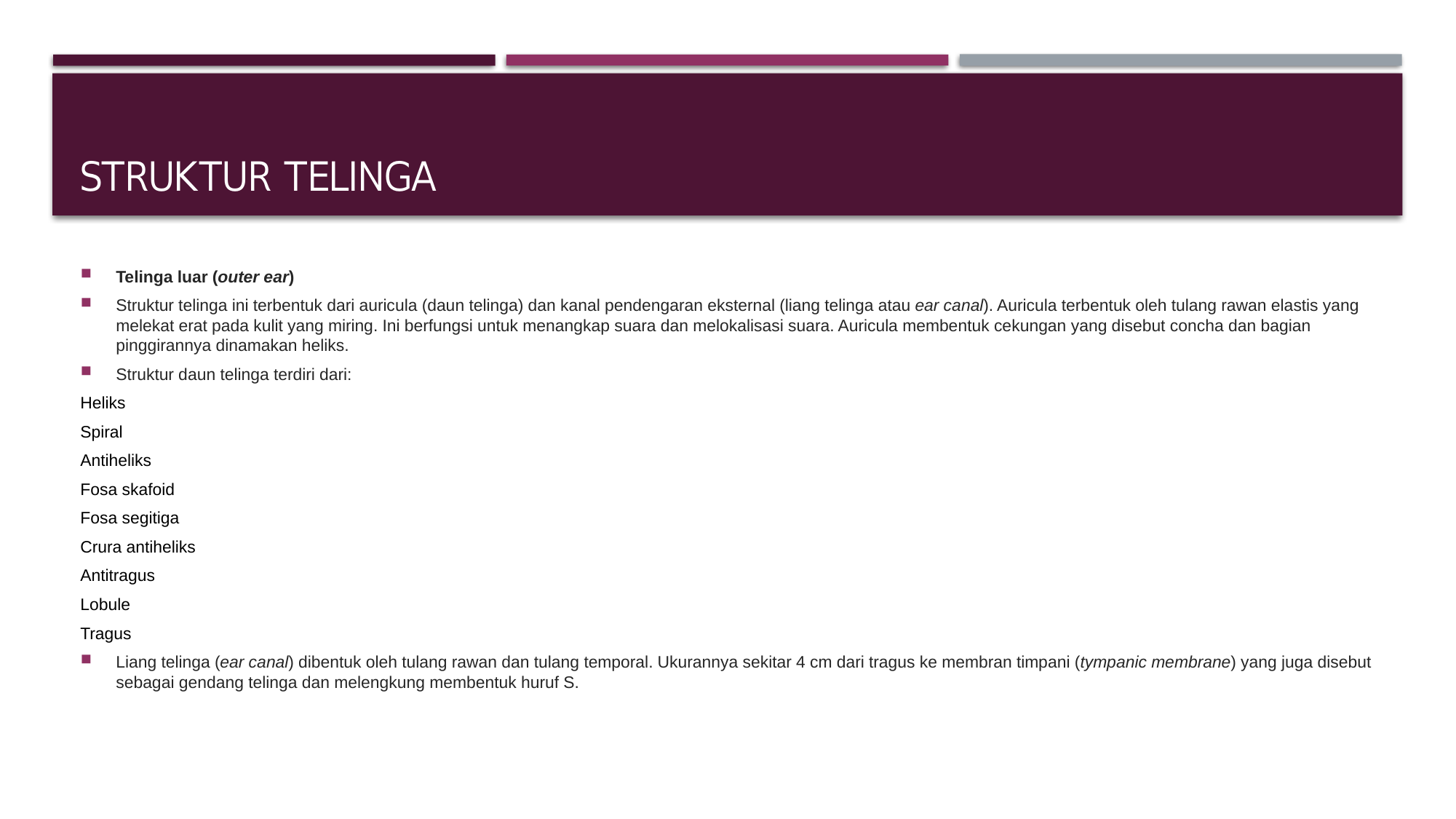

# Struktur telinga
Telinga luar (outer ear)
Struktur telinga ini terbentuk dari auricula (daun telinga) dan kanal pendengaran eksternal (liang telinga atau ear canal). Auricula terbentuk oleh tulang rawan elastis yang melekat erat pada kulit yang miring. Ini berfungsi untuk menangkap suara dan melokalisasi suara. Auricula membentuk cekungan yang disebut concha dan bagian pinggirannya dinamakan heliks.
Struktur daun telinga terdiri dari:
Heliks
Spiral
Antiheliks
Fosa skafoid
Fosa segitiga
Crura antiheliks
Antitragus
Lobule
Tragus
Liang telinga (ear canal) dibentuk oleh tulang rawan dan tulang temporal. Ukurannya sekitar 4 cm dari tragus ke membran timpani (tympanic membrane) yang juga disebut sebagai gendang telinga dan melengkung membentuk huruf S.